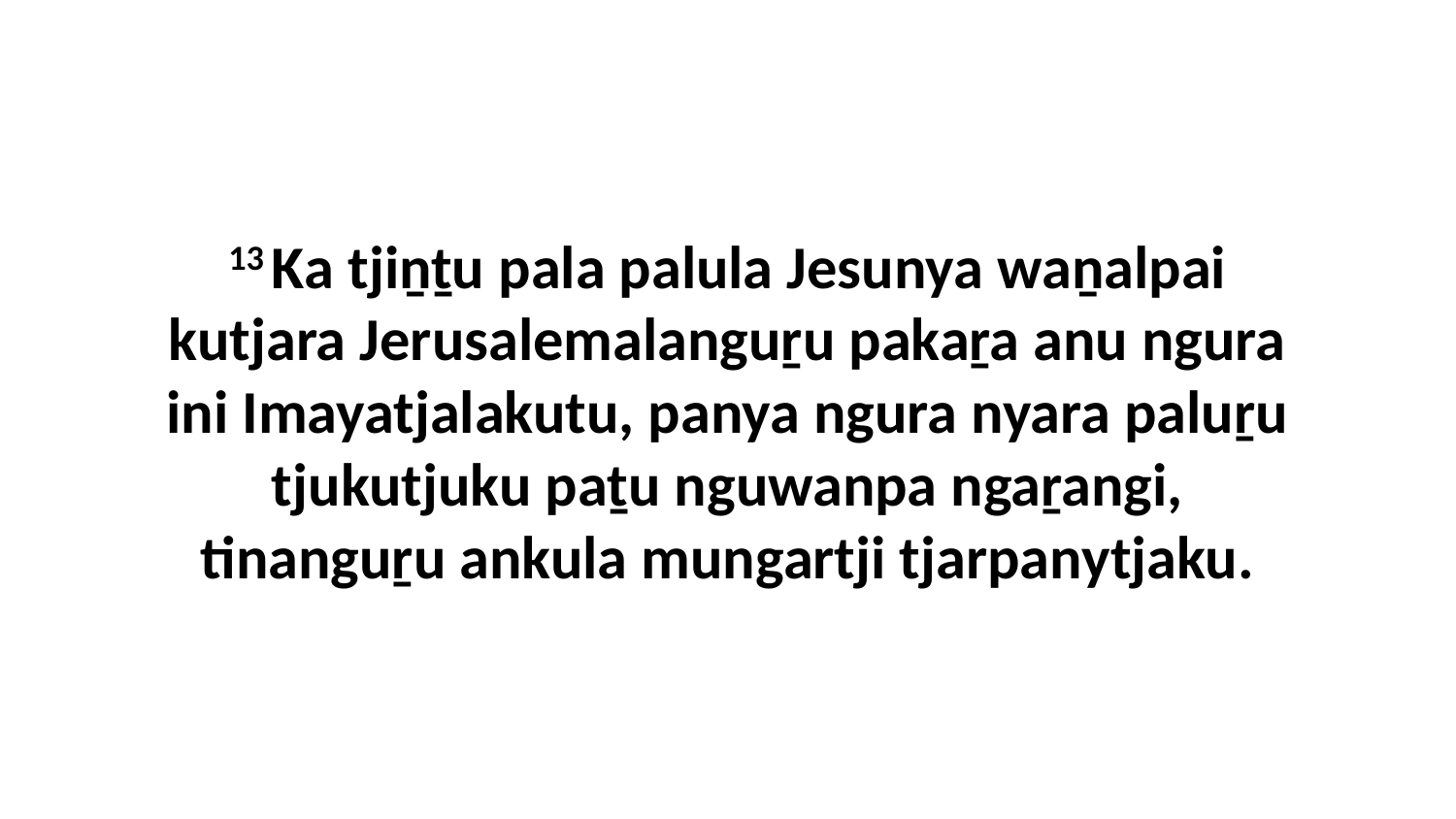

13 Ka tjiṉṯu pala palula Jesunya waṉalpai kutjara Jerusalemalanguṟu pakaṟa anu ngura ini Imayatjalakutu, panya ngura nyara paluṟu tjukutjuku paṯu nguwanpa ngaṟangi, tinanguṟu ankula mungartji tjarpanytjaku.